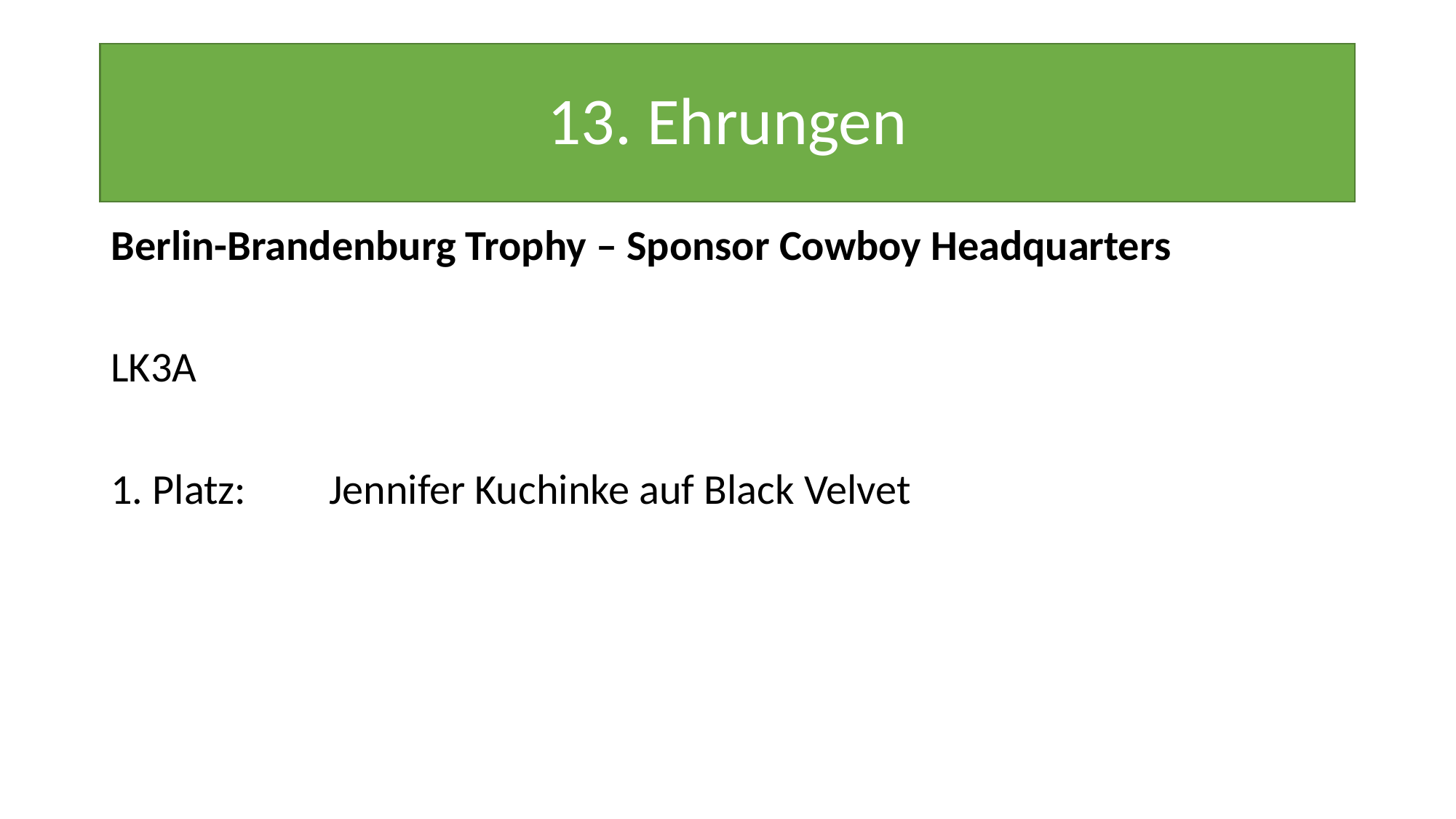

# 13. Ehrungen
Berlin-Brandenburg Trophy – Sponsor Cowboy Headquarters

LK3A

1. Platz:	Jennifer Kuchinke auf Black Velvet